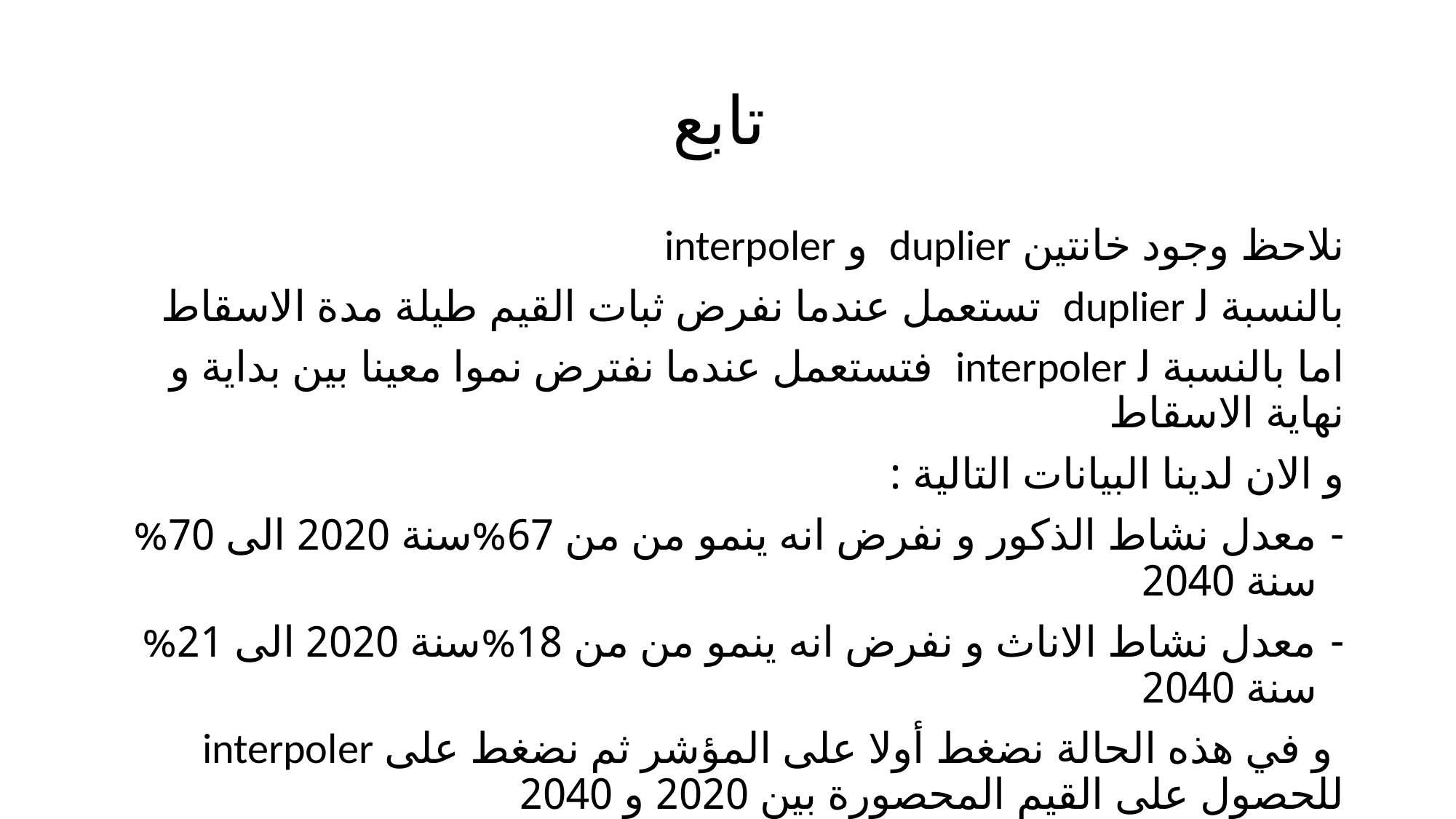

# تابع
نلاحظ وجود خانتين duplier  و interpoler
بالنسبة ﻟ duplier  تستعمل عندما نفرض ثبات القيم طيلة مدة الاسقاط
اما بالنسبة ﻟ interpoler  فتستعمل عندما نفترض نموا معينا بين بداية و نهاية الاسقاط
و الان لدينا البيانات التالية :
معدل نشاط الذكور و نفرض انه ينمو من من 67%سنة 2020 الى 70% سنة 2040
معدل نشاط الاناث و نفرض انه ينمو من من 18%سنة 2020 الى 21% سنة 2040
 و في هذه الحالة نضغط أولا على المؤشر ثم نضغط على interpoler  للحصول على القيم المحصورة بين 2020 و 2040